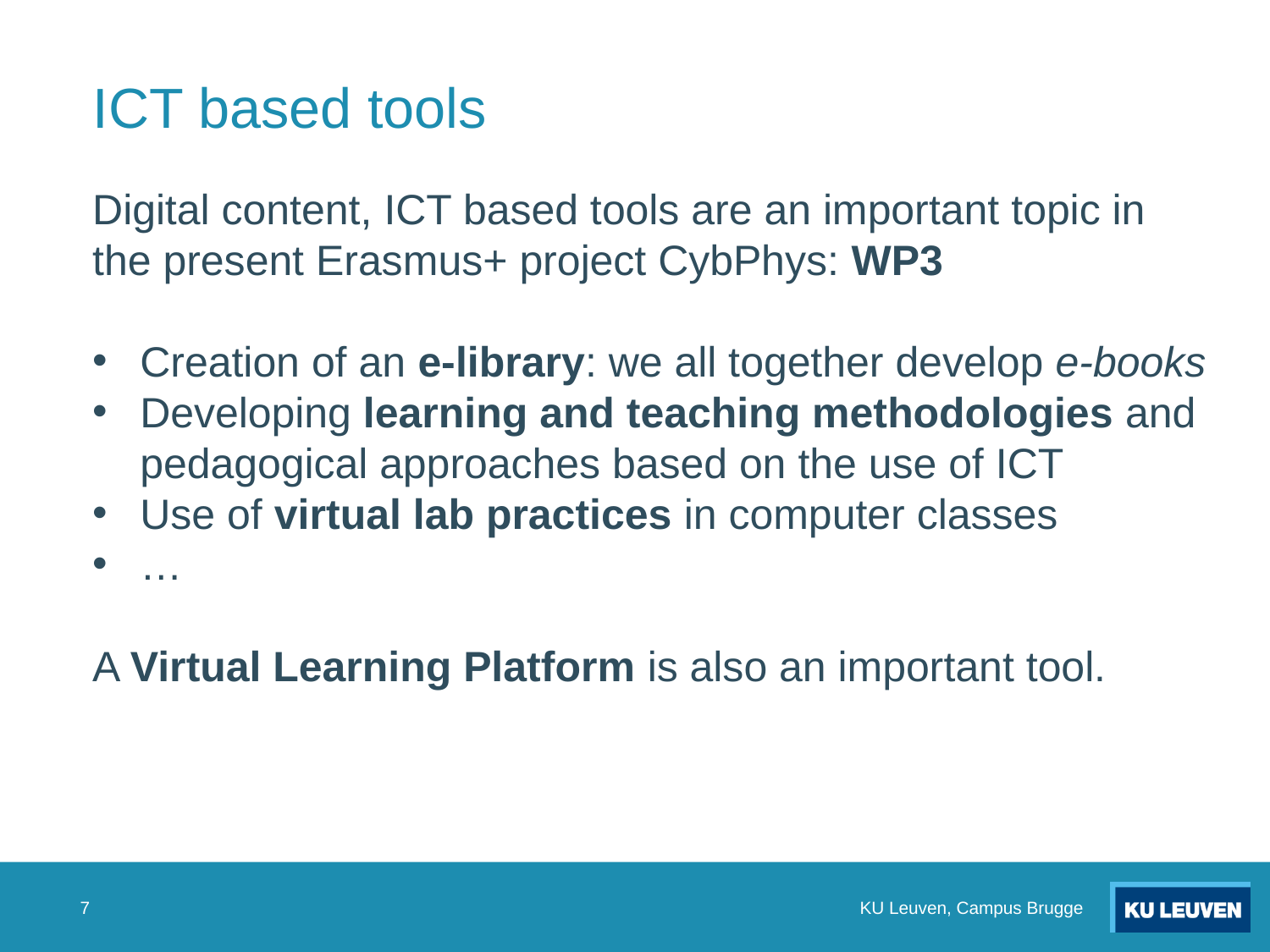

# ICT based tools
Digital content, ICT based tools are an important topic in the present Erasmus+ project CybPhys: WP3

Creation of an e-library: we all together develop e-books
Developing learning and teaching methodologies and pedagogical approaches based on the use of ICT
Use of virtual lab practices in computer classes
…

A Virtual Learning Platform is also an important tool.
7
KU Leuven, Campus Brugge